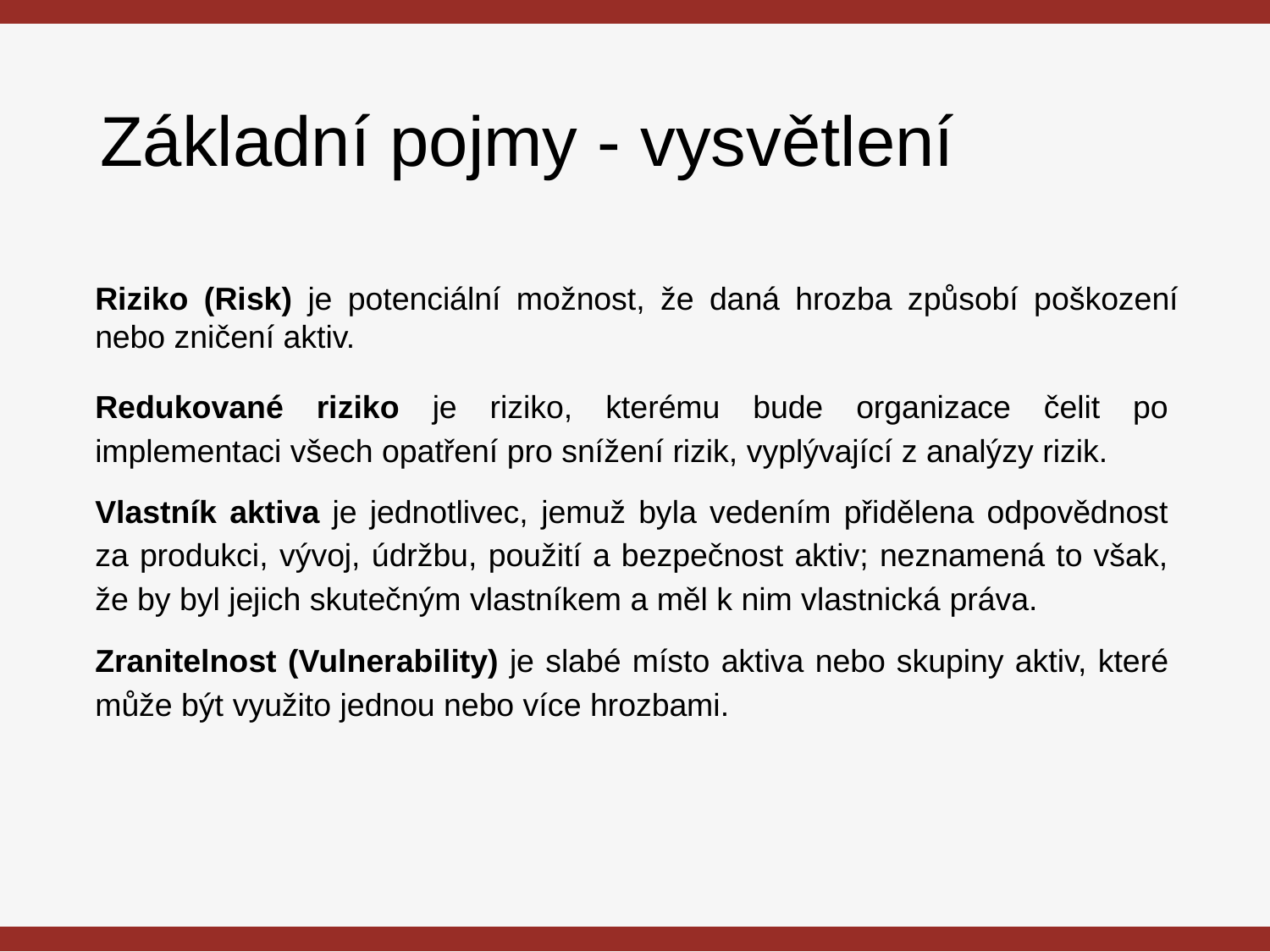

Základní pojmy - vysvětlení
Riziko (Risk) je potenciální možnost, že daná hrozba způsobí poškození nebo zničení aktiv.

Redukované riziko je riziko, kterému bude organizace čelit po implementaci všech opatření pro snížení rizik, vyplývající z analýzy rizik.
Vlastník aktiva je jednotlivec, jemuž byla vedením přidělena odpovědnost za produkci, vývoj, údržbu, použití a bezpečnost aktiv; neznamená to však, že by byl jejich skutečným vlastníkem a měl k nim vlastnická práva.
Zranitelnost (Vulnerability) je slabé místo aktiva nebo skupiny aktiv, které může být využito jednou nebo více hrozbami.